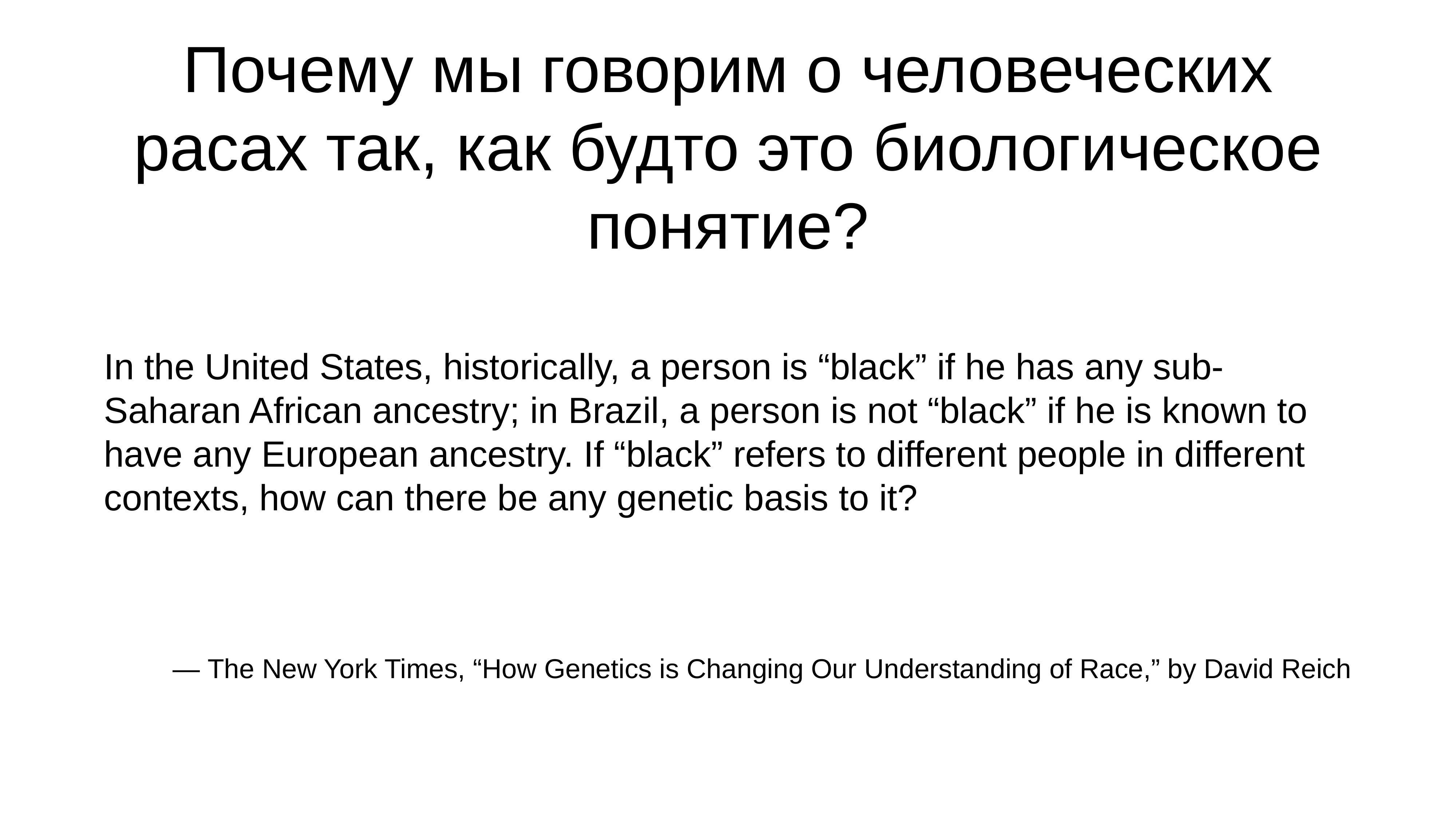

# Почему мы говорим о человеческих расах так, как будто это биологическое понятие?
In the United States, historically, a person is “black” if he has any sub-Saharan African ancestry; in Brazil, a person is not “black” if he is known to have any European ancestry. If “black” refers to different people in different contexts, how can there be any genetic basis to it?

— The New York Times, “How Genetics is Changing Our Understanding of Race,” by David Reich